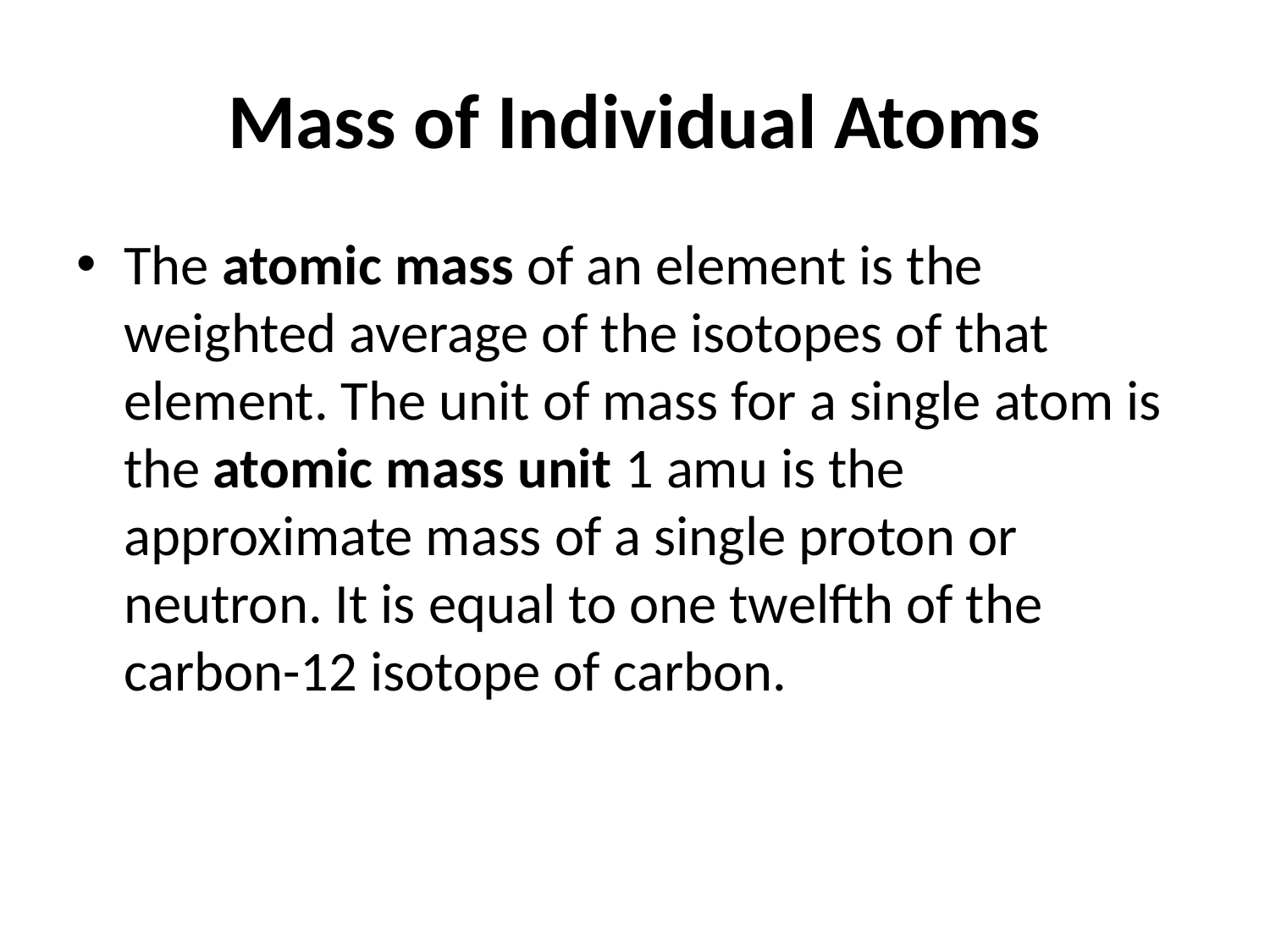

# Mass of Individual Atoms
The atomic mass of an element is the weighted average of the isotopes of that element. The unit of mass for a single atom is the atomic mass unit 1 amu is the approximate mass of a single proton or neutron. It is equal to one twelfth of the carbon-12 isotope of carbon.